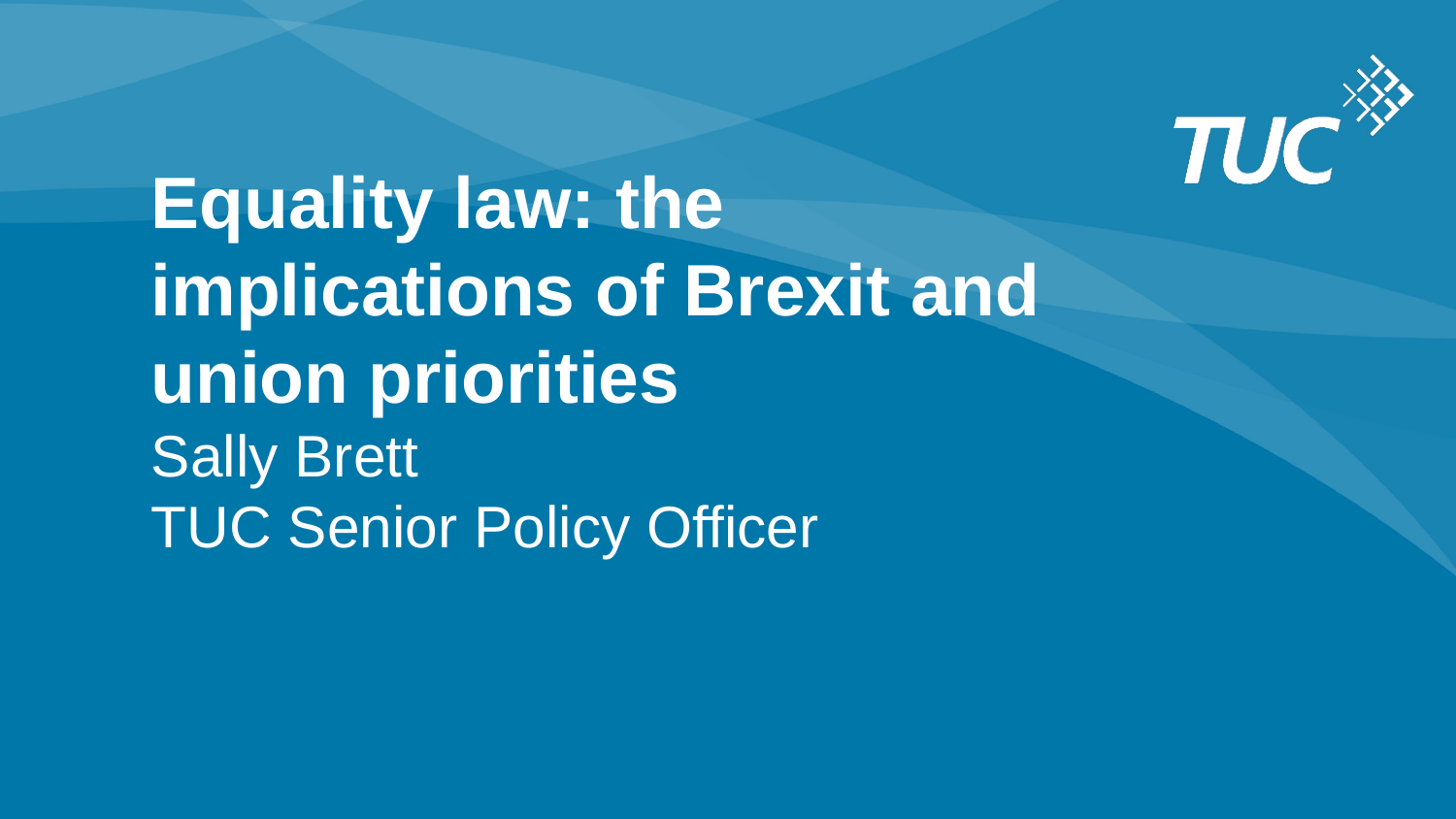

# Equality law: the implications of Brexit and union priorities
Sally Brett
TUC Senior Policy Officer